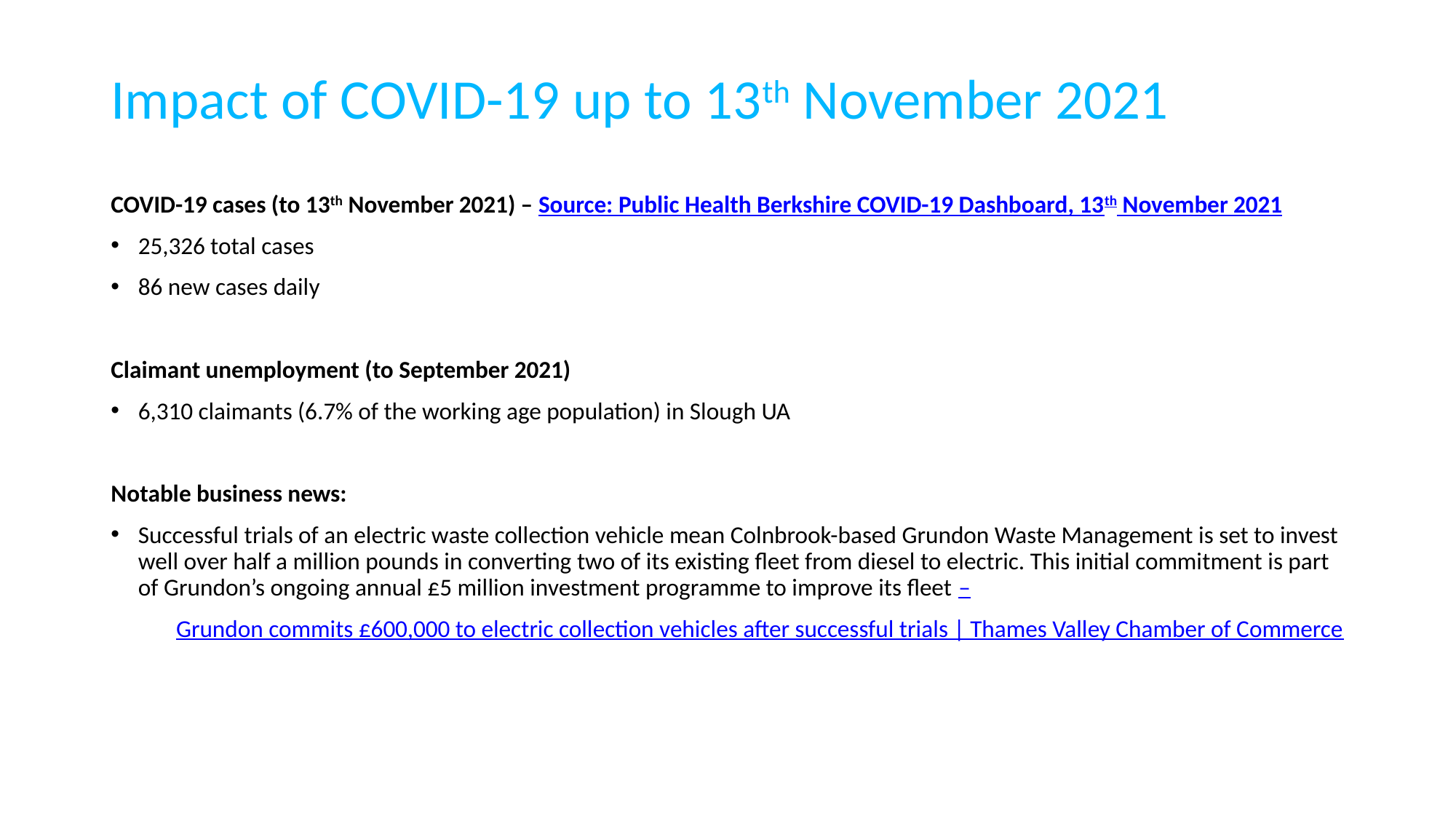

# Impact of COVID-19 up to 13th November 2021
COVID-19 cases (to 13th November 2021) – Source: Public Health Berkshire COVID-19 Dashboard, 13th November 2021
25,326 total cases
86 new cases daily

Claimant unemployment (to September 2021)
6,310 claimants (6.7% of the working age population) in Slough UA

Notable business news:
Successful trials of an electric waste collection vehicle mean Colnbrook-based Grundon Waste Management is set to invest well over half a million pounds in converting two of its existing fleet from diesel to electric. This initial commitment is part of Grundon’s ongoing annual £5 million investment programme to improve its fleet –
Grundon commits £600,000 to electric collection vehicles after successful trials | Thames Valley Chamber of Commerce